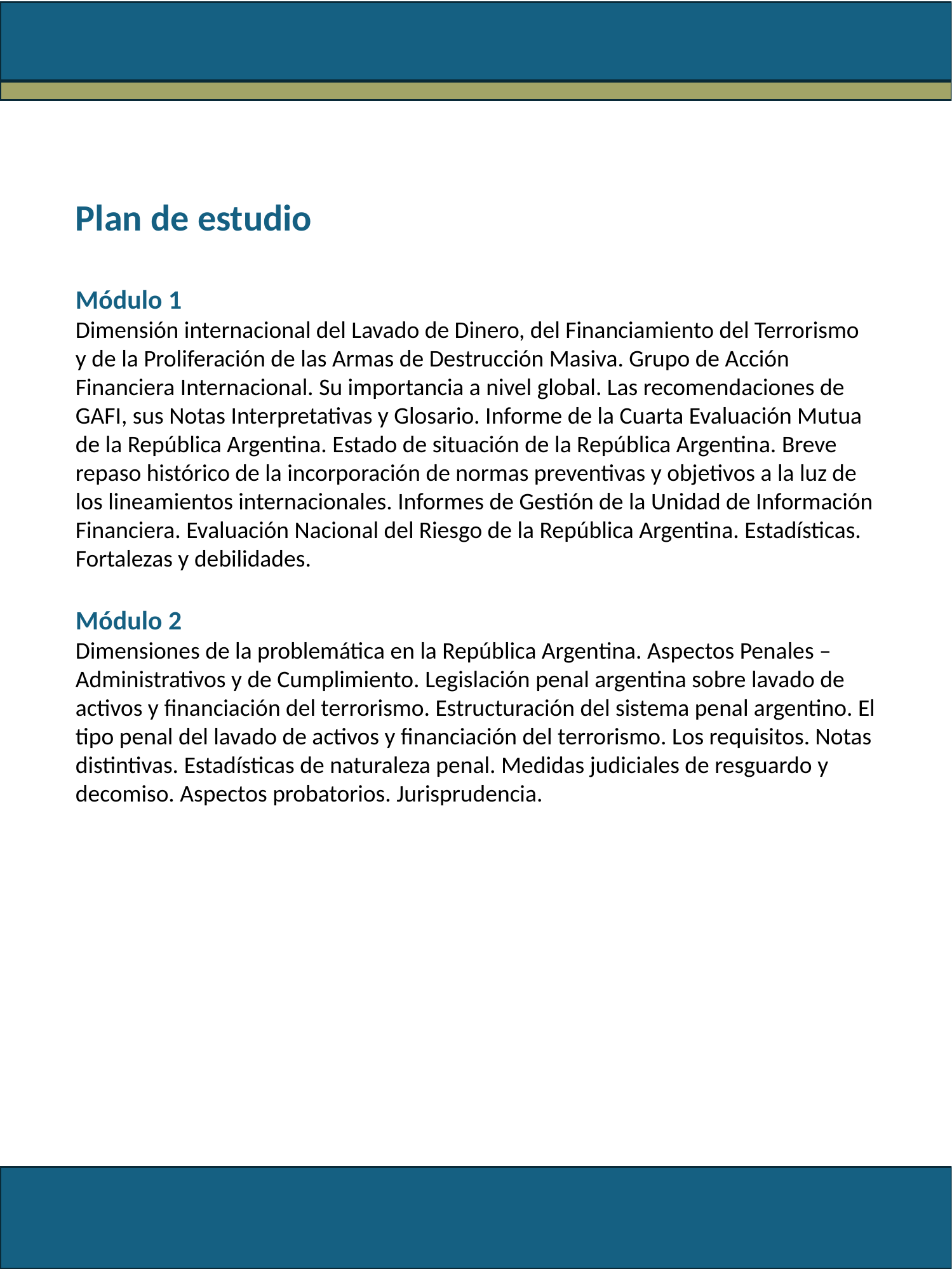

Plan de estudio

Módulo 1
Dimensión internacional del Lavado de Dinero, del Financiamiento del Terrorismo y de la Proliferación de las Armas de Destrucción Masiva. Grupo de Acción Financiera Internacional. Su importancia a nivel global. Las recomendaciones de GAFI, sus Notas Interpretativas y Glosario. Informe de la Cuarta Evaluación Mutua de la República Argentina. Estado de situación de la República Argentina. Breve repaso histórico de la incorporación de normas preventivas y objetivos a la luz de los lineamientos internacionales. Informes de Gestión de la Unidad de Información Financiera. Evaluación Nacional del Riesgo de la República Argentina. Estadísticas. Fortalezas y debilidades.

Módulo 2
Dimensiones de la problemática en la República Argentina. Aspectos Penales – Administrativos y de Cumplimiento. Legislación penal argentina sobre lavado de activos y financiación del terrorismo. Estructuración del sistema penal argentino. El tipo penal del lavado de activos y financiación del terrorismo. Los requisitos. Notas distintivas. Estadísticas de naturaleza penal. Medidas judiciales de resguardo y decomiso. Aspectos probatorios. Jurisprudencia.